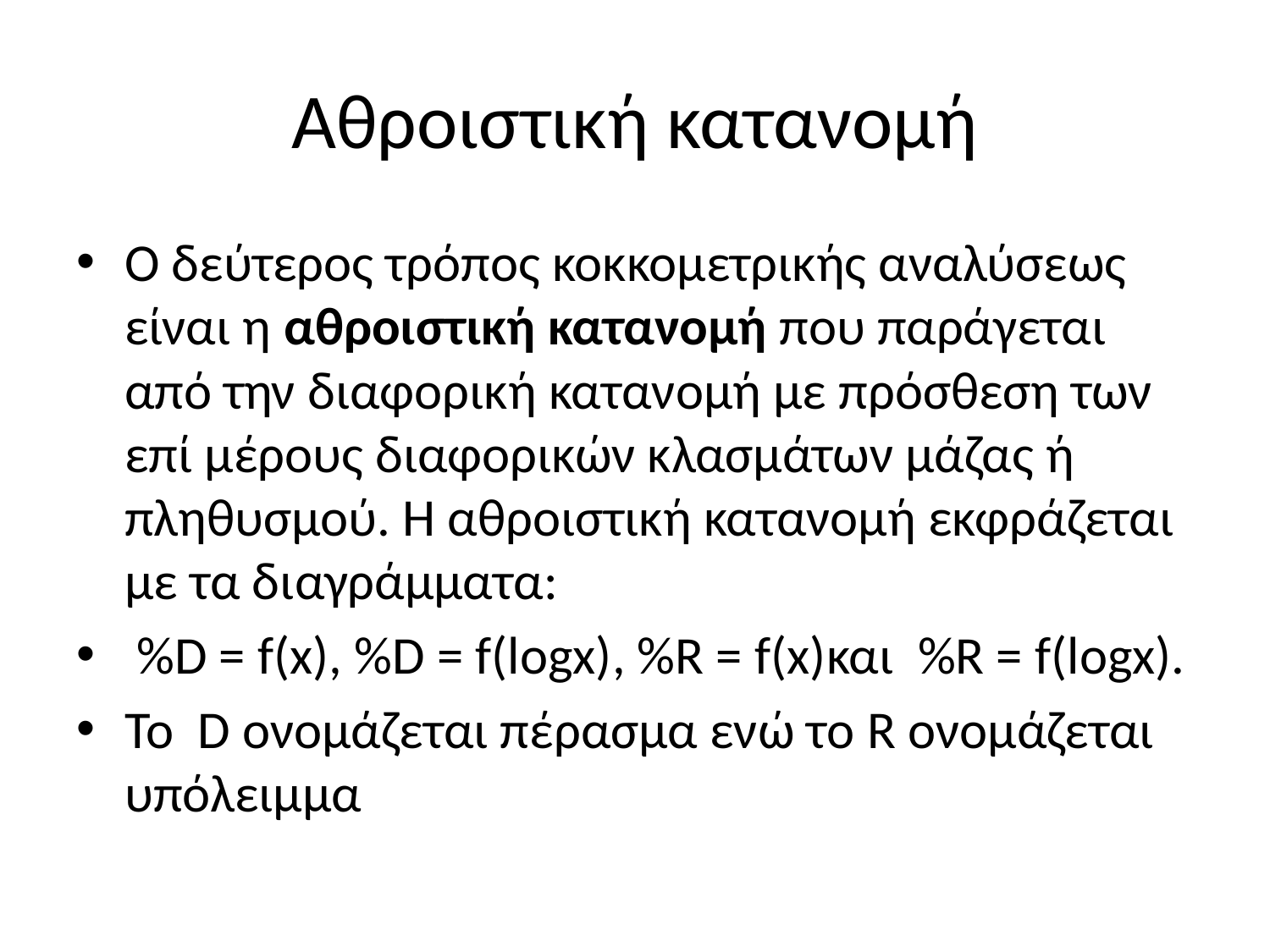

# Αθροιστική κατανομή
O δεύτερος τρόπος κοκκομετρικής αναλύσεως είναι η αθροιστική κατανομή που παράγεται από την διαφορική κατανομή με πρόσθεση των επί μέρους διαφορικών κλασμάτων μάζας ή πληθυσμού. Η αθροιστική κατανομή εκφράζεται με τα διαγράμματα:
 %D = f(x), %D = f(logx), %R = f(x)και  %R = f(logx).
Το  D ονομάζεται πέρασμα ενώ το R ονομάζεται υπόλειμμα